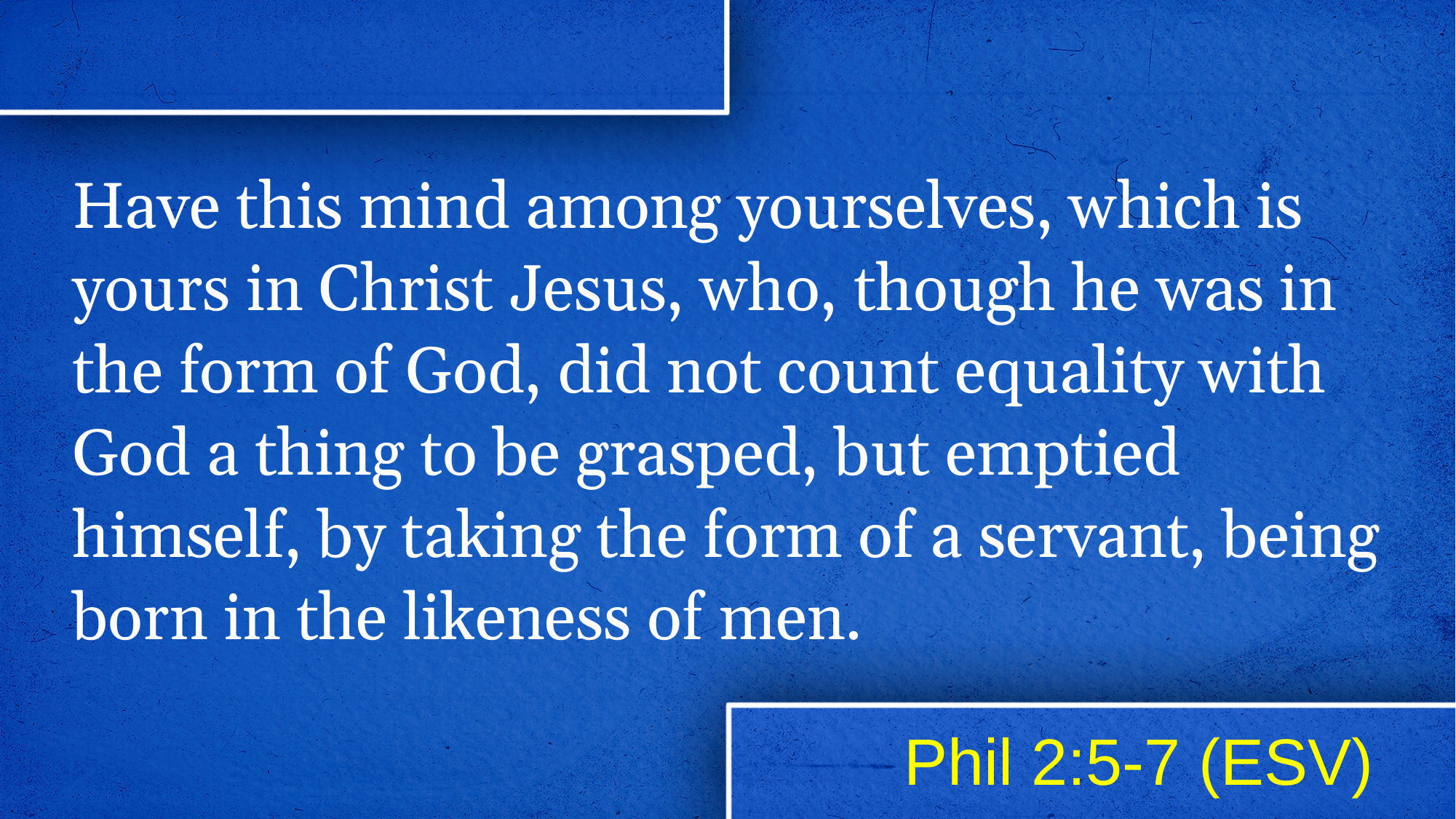

# Have this mind among yourselves, which is yours in Christ Jesus, who, though he was in the form of God, did not count equality with God a thing to be grasped, but emptied himself, by taking the form of a servant, being born in the likeness of men.
Phil 2:5-7 (ESV)